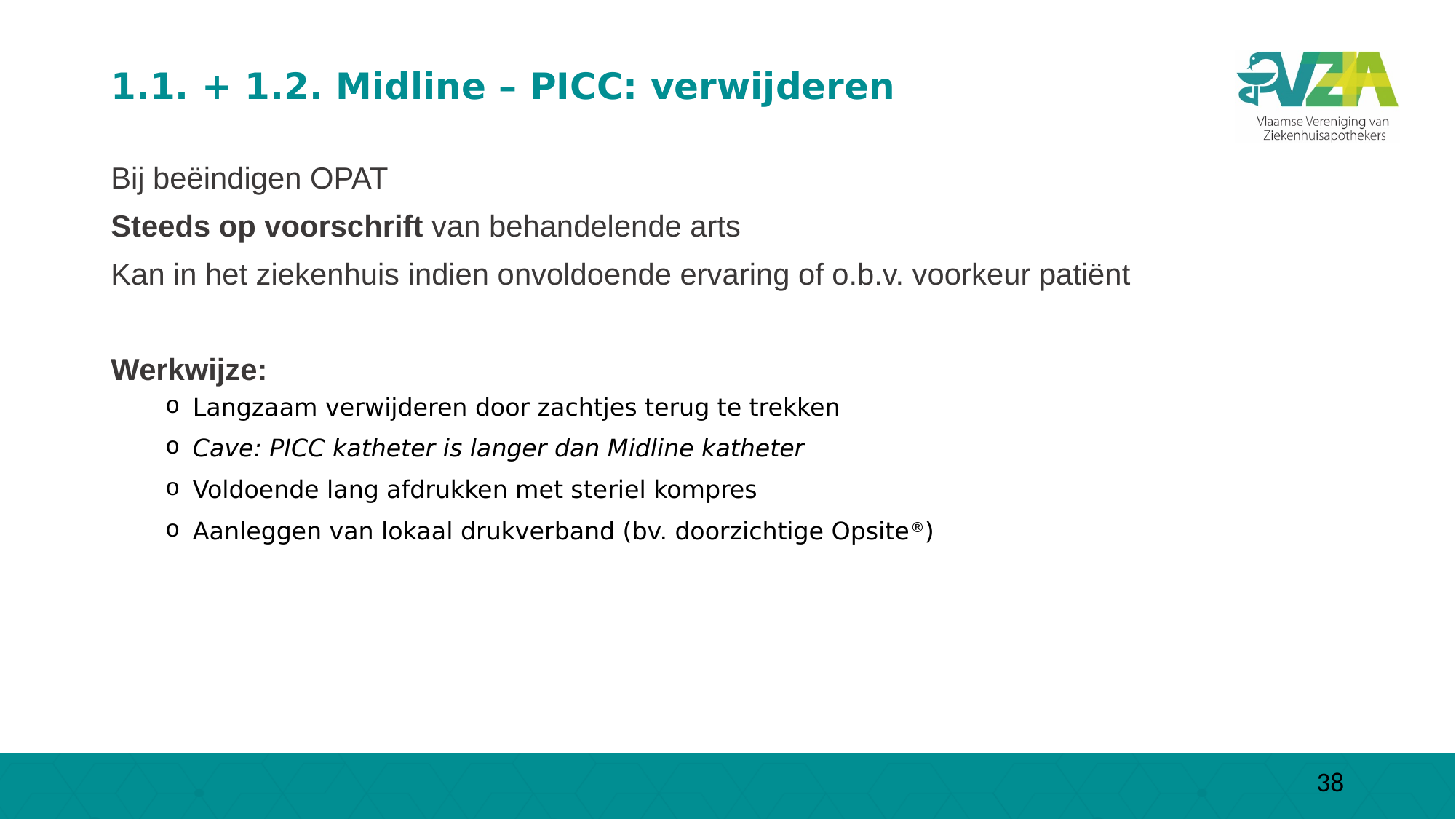

# 1.1. + 1.2. Midline – PICC: verwijderen
Bij beëindigen OPAT
Steeds op voorschrift van behandelende arts
Kan in het ziekenhuis indien onvoldoende ervaring of o.b.v. voorkeur patiënt

Werkwijze:
Langzaam verwijderen door zachtjes terug te trekken
Cave: PICC katheter is langer dan Midline katheter
Voldoende lang afdrukken met steriel kompres
Aanleggen van lokaal drukverband (bv. doorzichtige Opsite®)

38